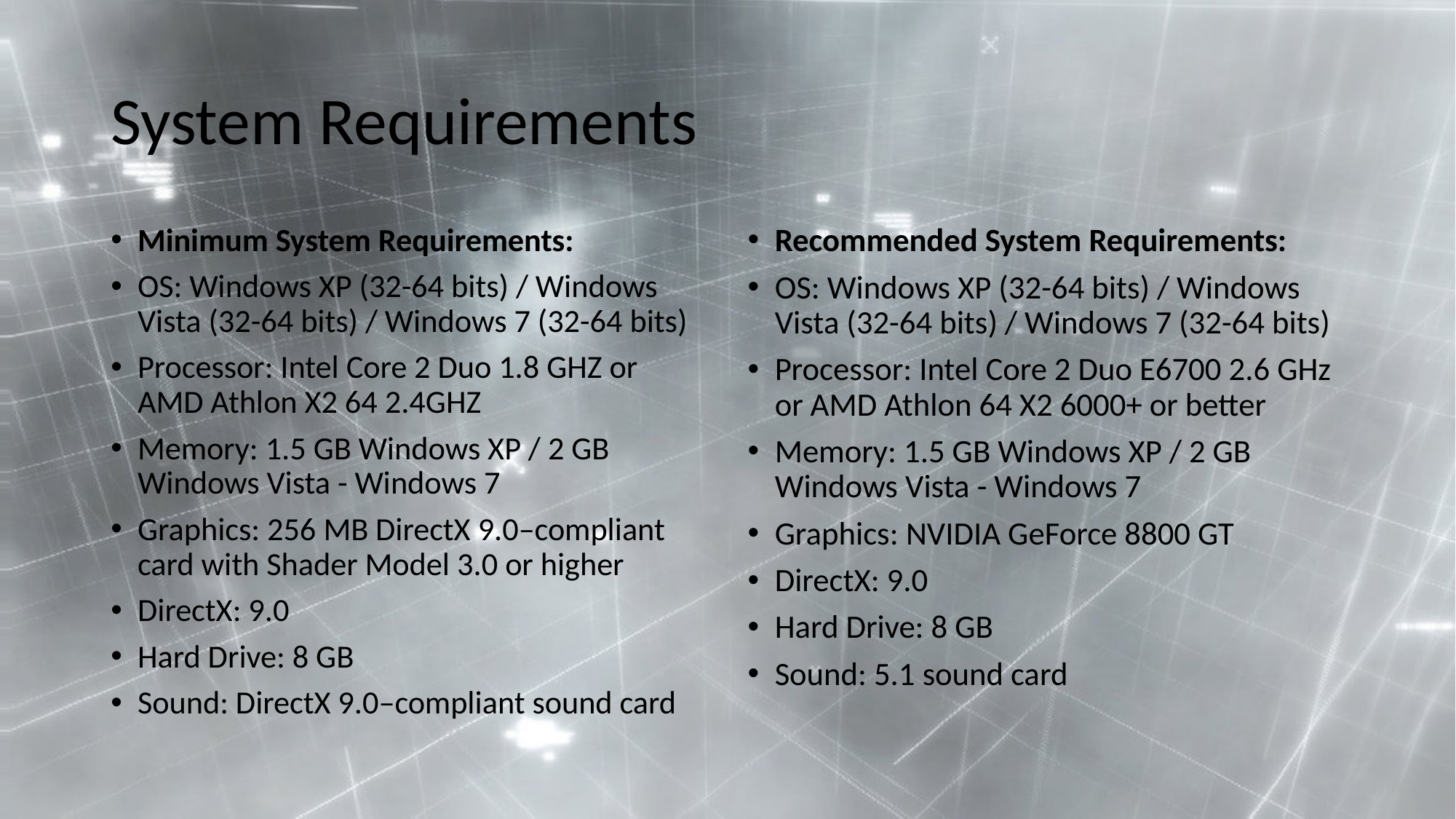

# System Requirements
Minimum System Requirements:
OS: Windows XP (32-64 bits) / Windows Vista (32-64 bits) / Windows 7 (32-64 bits)
Processor: Intel Core 2 Duo 1.8 GHZ or AMD Athlon X2 64 2.4GHZ
Memory: 1.5 GB Windows XP / 2 GB Windows Vista - Windows 7
Graphics: 256 MB DirectX 9.0–compliant card with Shader Model 3.0 or higher
DirectX: 9.0
Hard Drive: 8 GB
Sound: DirectX 9.0–compliant sound card
Recommended System Requirements:
OS: Windows XP (32-64 bits) / Windows Vista (32-64 bits) / Windows 7 (32-64 bits)
Processor: Intel Core 2 Duo E6700 2.6 GHz or AMD Athlon 64 X2 6000+ or better
Memory: 1.5 GB Windows XP / 2 GB Windows Vista - Windows 7
Graphics: NVIDIA GeForce 8800 GT
DirectX: 9.0
Hard Drive: 8 GB
Sound: 5.1 sound card